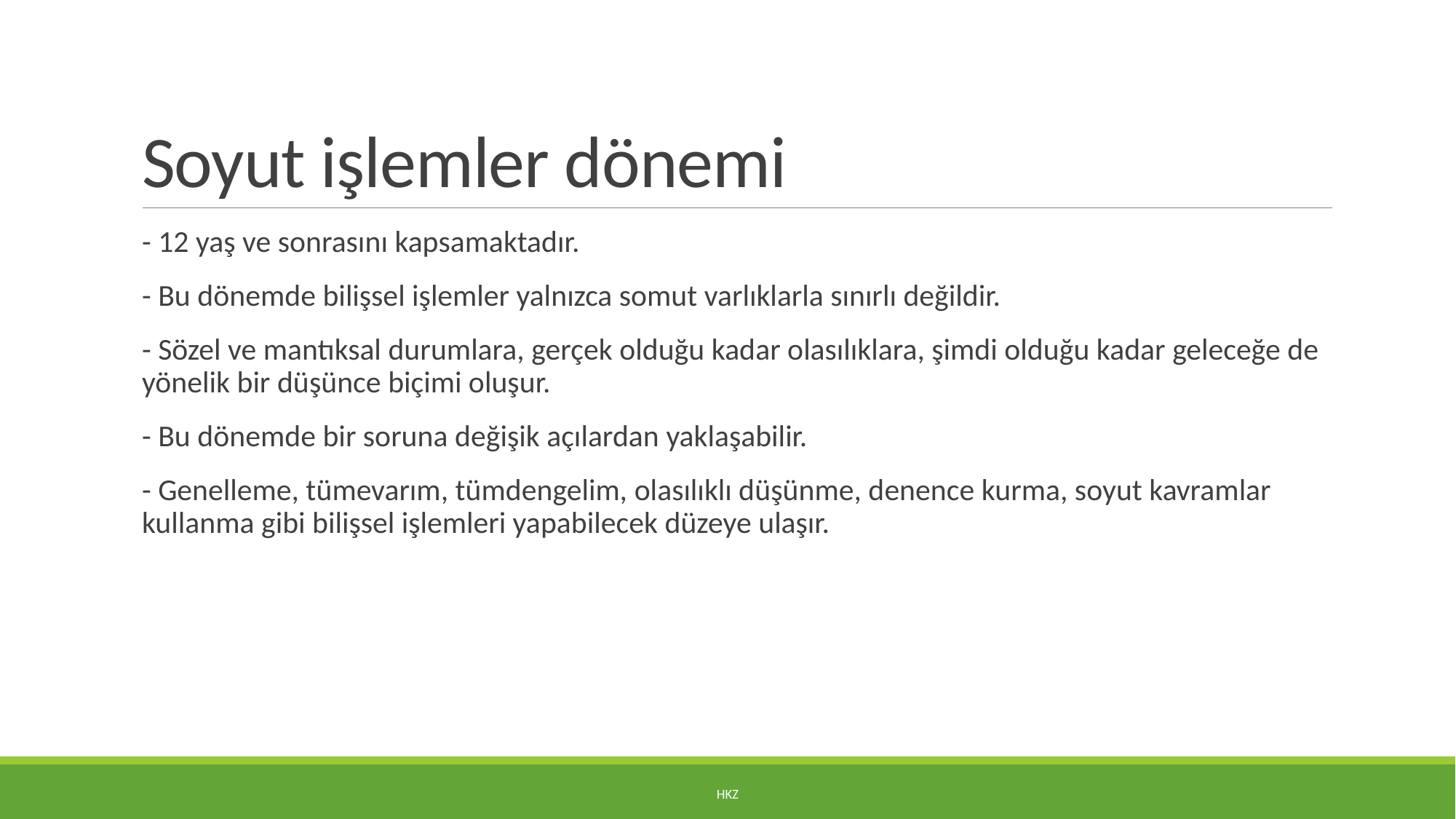

# Soyut işlemler dönemi
- 12 yaş ve sonrasını kapsamaktadır.
- Bu dönemde bilişsel işlemler yalnızca somut varlıklarla sınırlı değildir.
- Sözel ve mantıksal durumlara, gerçek olduğu kadar olasılıklara, şimdi olduğu kadar geleceğe de yönelik bir düşünce biçimi oluşur.
- Bu dönemde bir soruna değişik açılardan yaklaşabilir.
- Genelleme, tümevarım, tümdengelim, olasılıklı düşünme, denence kurma, soyut kavramlar kullanma gibi bilişsel işlemleri yapabilecek düzeye ulaşır.
HKZ